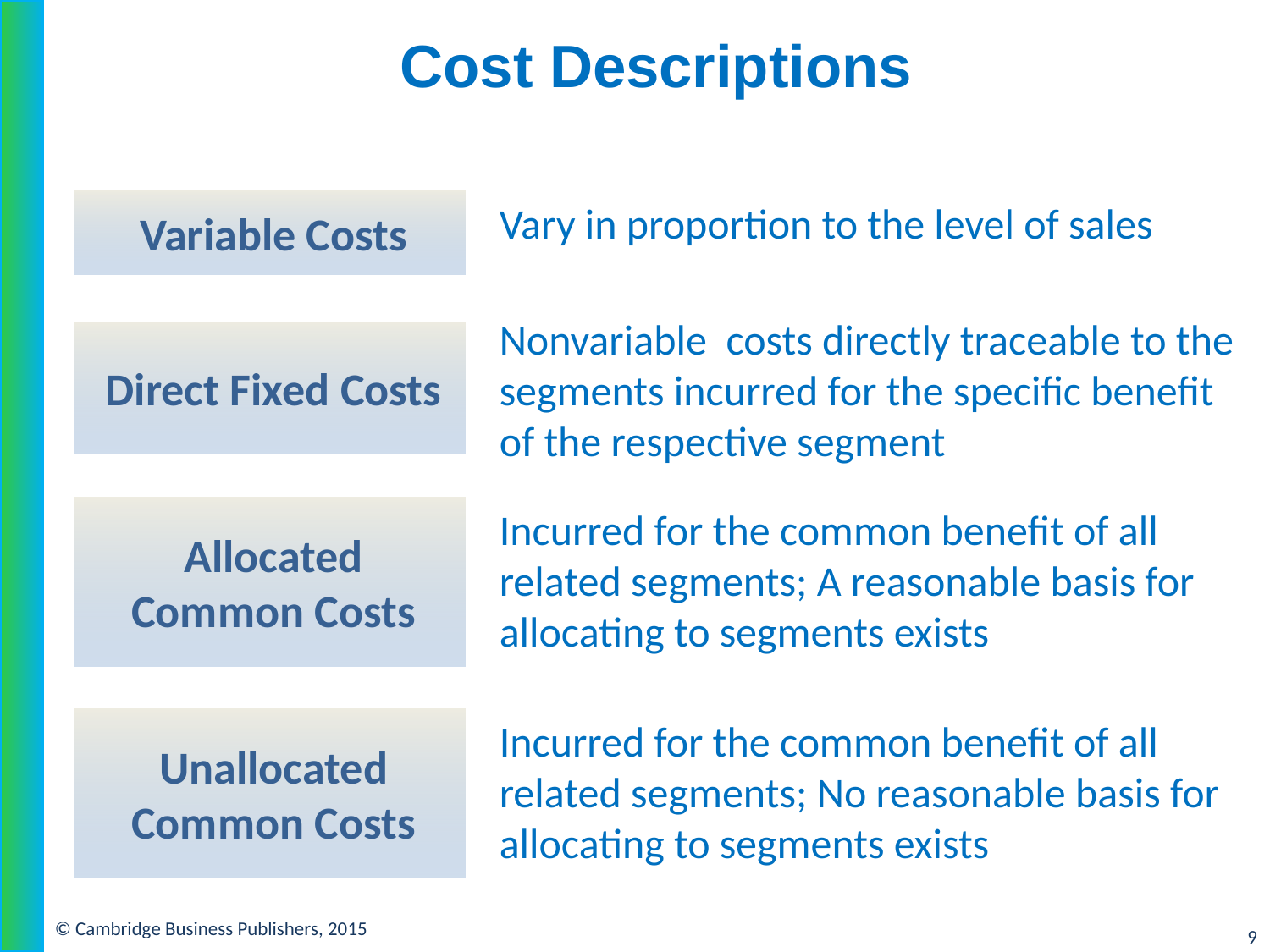

# Cost Descriptions
Variable Costs
Vary in proportion to the level of sales

Nonvariable  costs directly traceable to the segments incurred for the specific benefit of the respective segment

Direct Fixed Costs
Allocated Common Costs
Incurred for the common benefit of all related segments; A reasonable basis for allocating to segments exists
Unallocated Common Costs
Incurred for the common benefit of all related segments; No reasonable basis for allocating to segments exists
© Cambridge Business Publishers, 2015
9